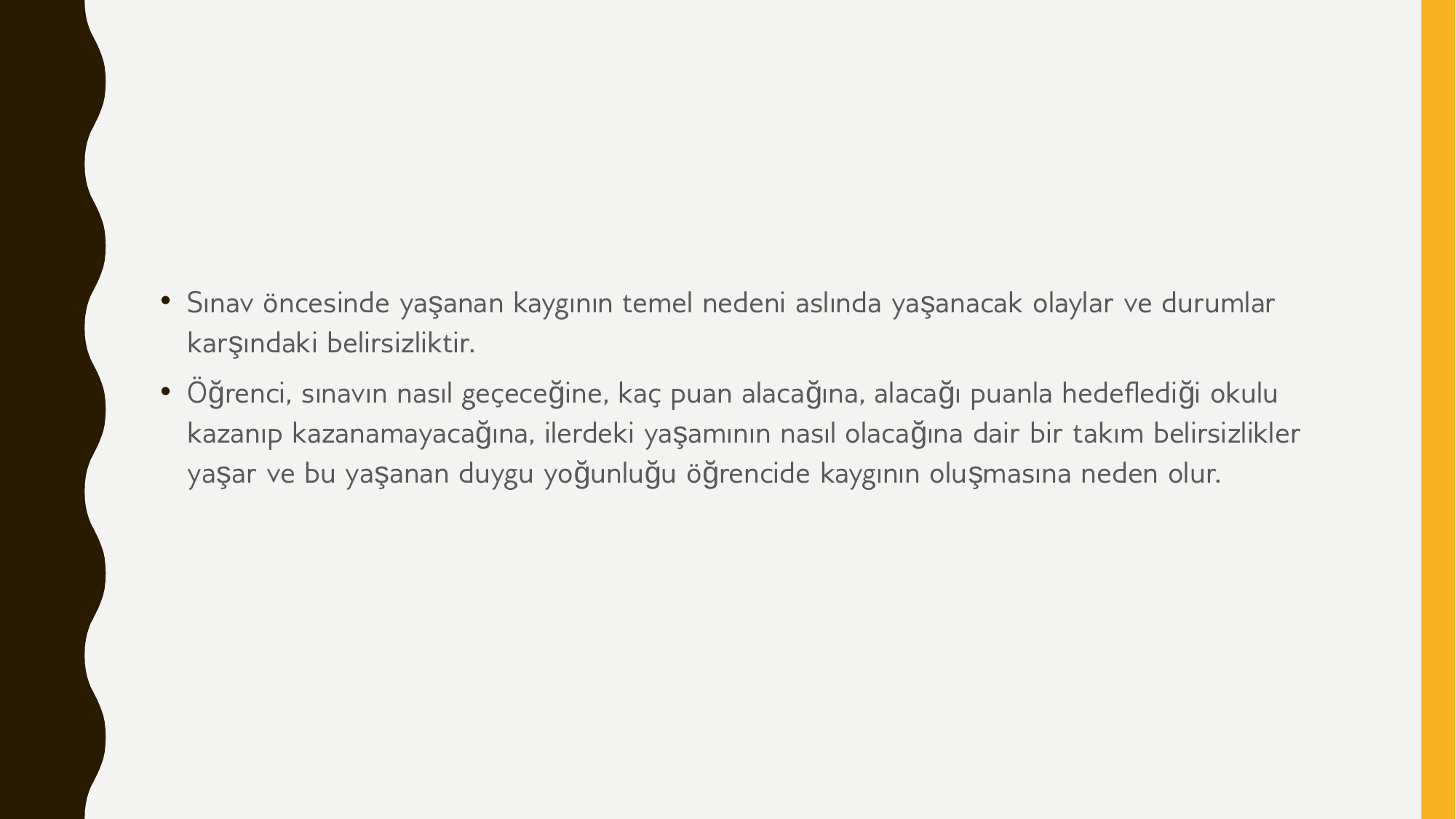

#
Sınav öncesinde yaşanan kaygının temel nedeni aslında yaşanacak olaylar ve durumlar karşındaki belirsizliktir.
Öğrenci, sınavın nasıl geçeceğine, kaç puan alacağına, alacağı puanla hedeflediği okulu kazanıp kazanamayacağına, ilerdeki yaşamının nasıl olacağına dair bir takım belirsizlikler yaşar ve bu yaşanan duygu yoğunluğu öğrencide kaygının oluşmasına neden olur.